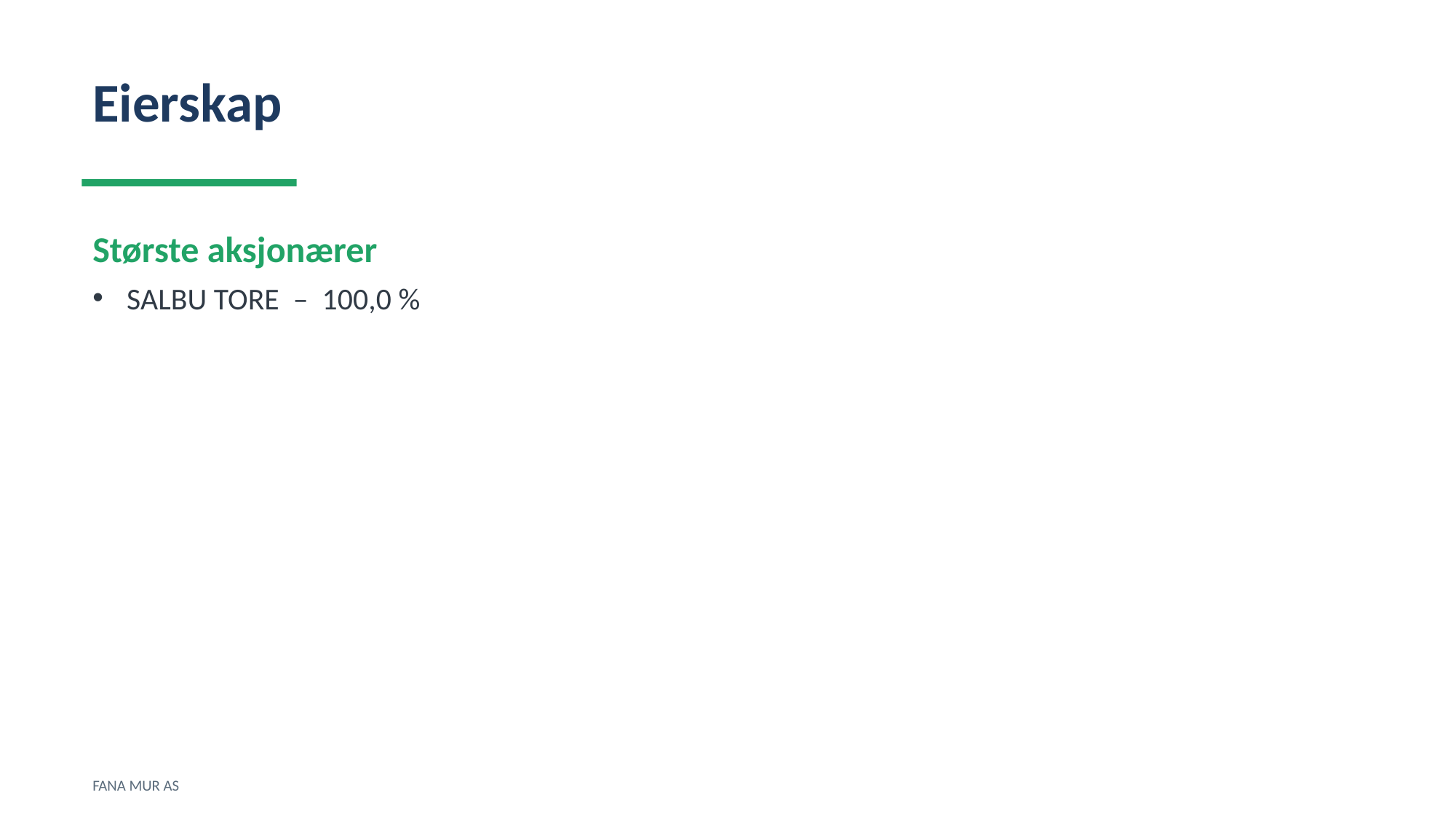

Eierskap

Største aksjonærer
SALBU TORE  –  100,0 %
FANA MUR AS